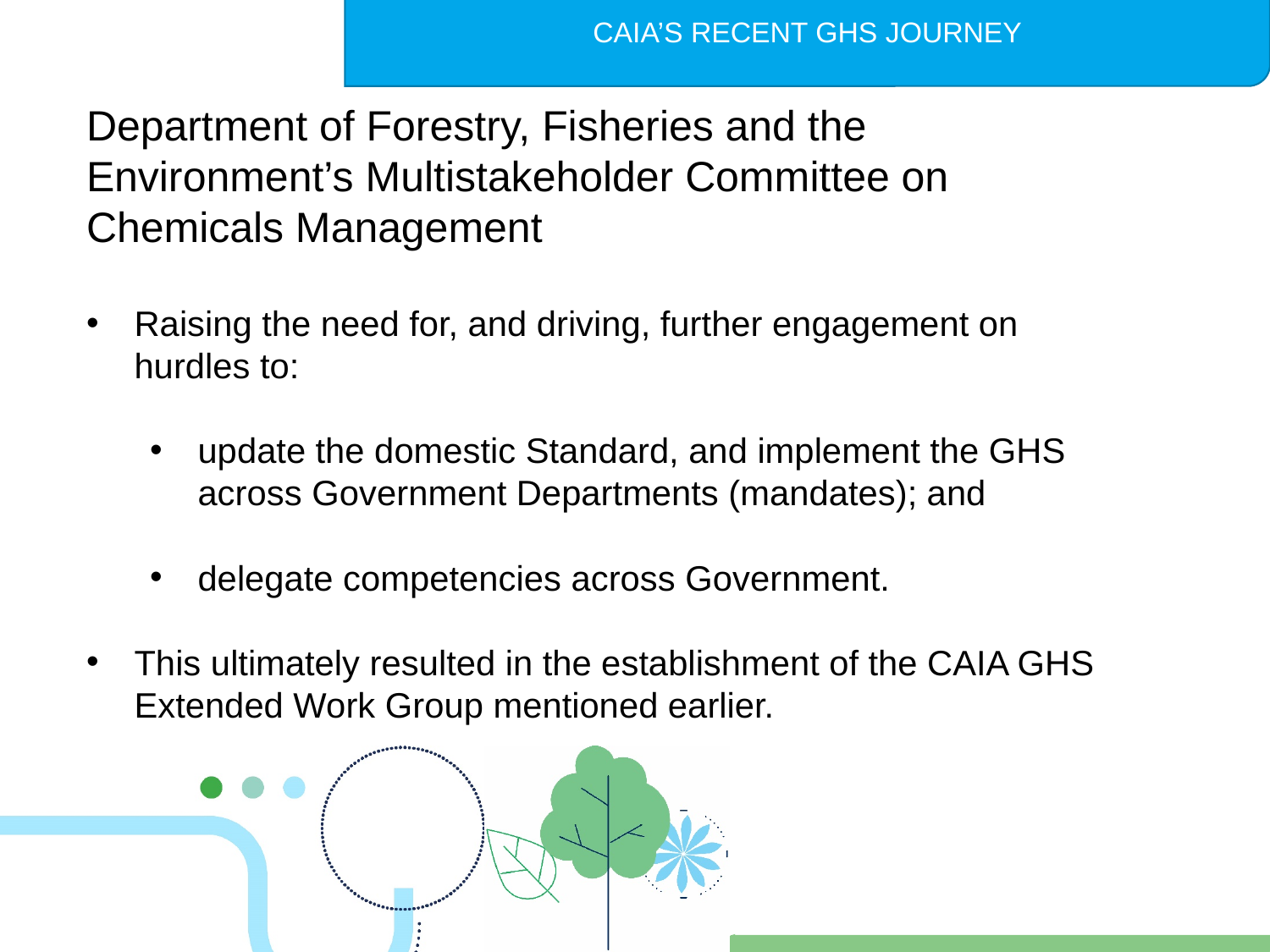

Department of Forestry, Fisheries and the Environment’s Multistakeholder Committee on Chemicals Management

Raising the need for, and driving, further engagement on hurdles to:

update the domestic Standard, and implement the GHS across Government Departments (mandates); and

delegate competencies across Government.

This ultimately resulted in the establishment of the CAIA GHS Extended Work Group mentioned earlier.

CAIA’S RECENT GHS JOURNEY